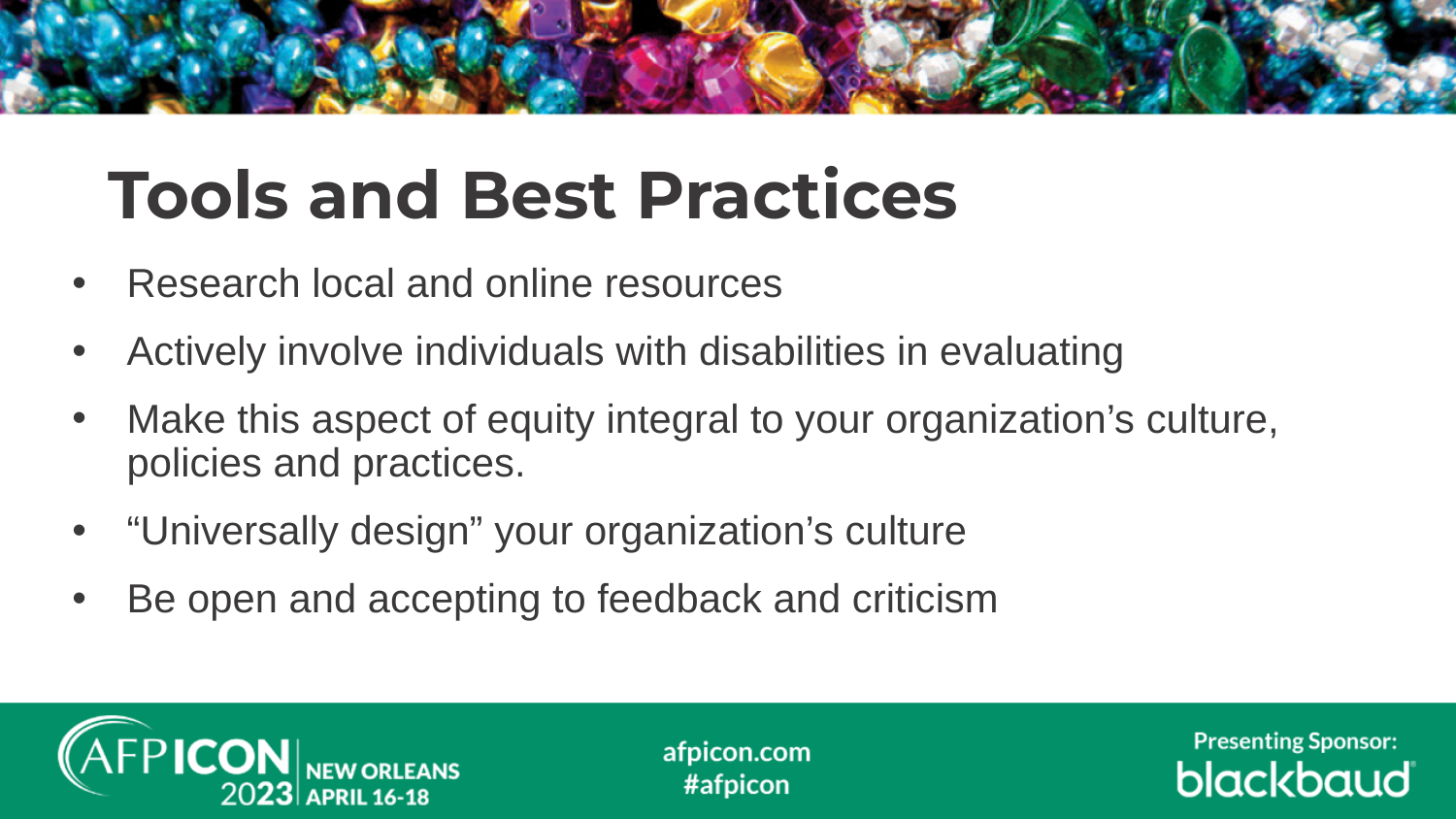

# Tools and Best Practices
Research local and online resources
Actively involve individuals with disabilities in evaluating
Make this aspect of equity integral to your organization’s culture, policies and practices.
“Universally design” your organization’s culture
Be open and accepting to feedback and criticism